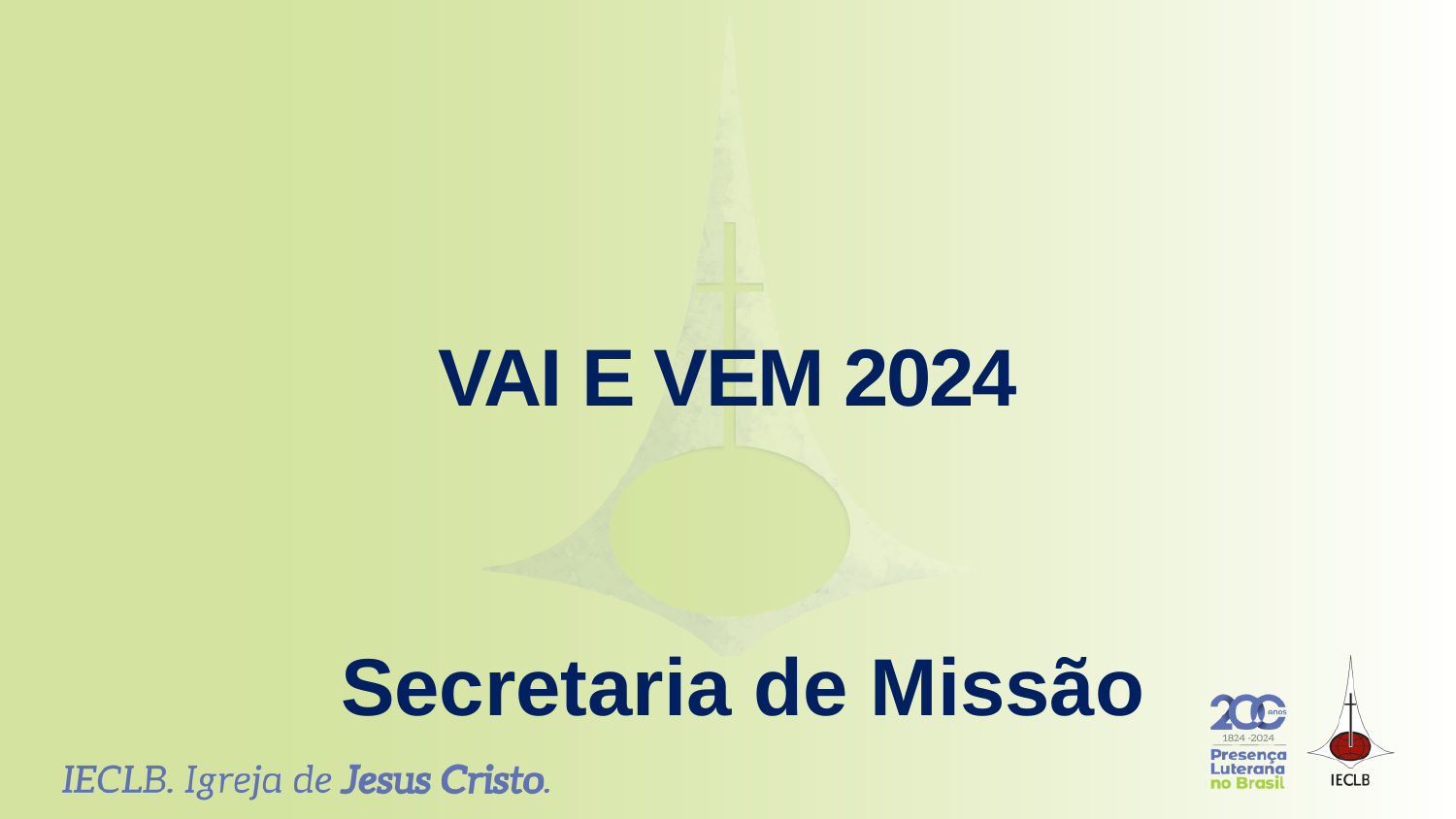

VAI E VEM 2024
Secretaria de Missão